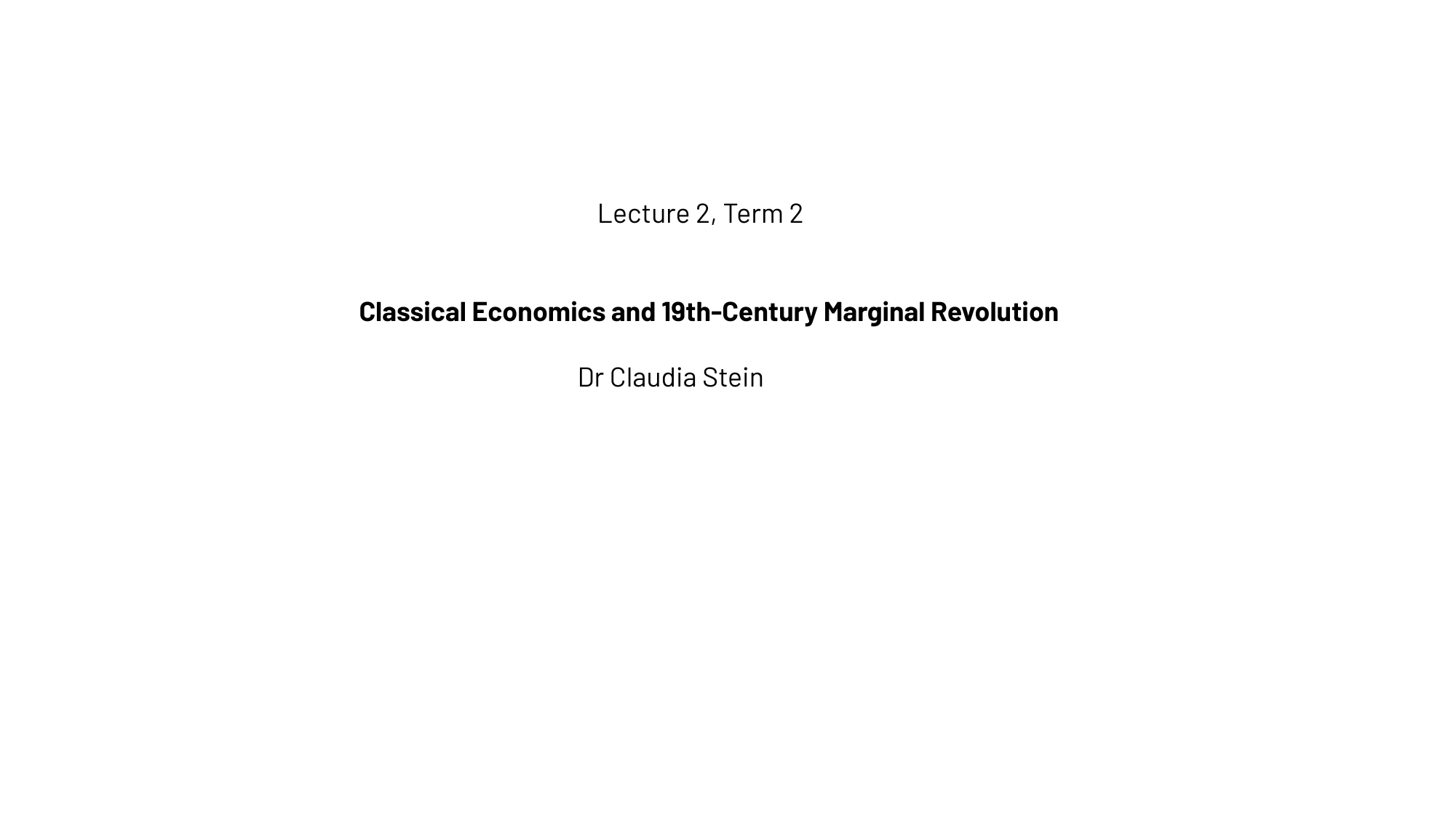

Lecture 2, Term 2

	Classical Economics and 19th-Century Marginal Revolution

			Dr Claudia Stein